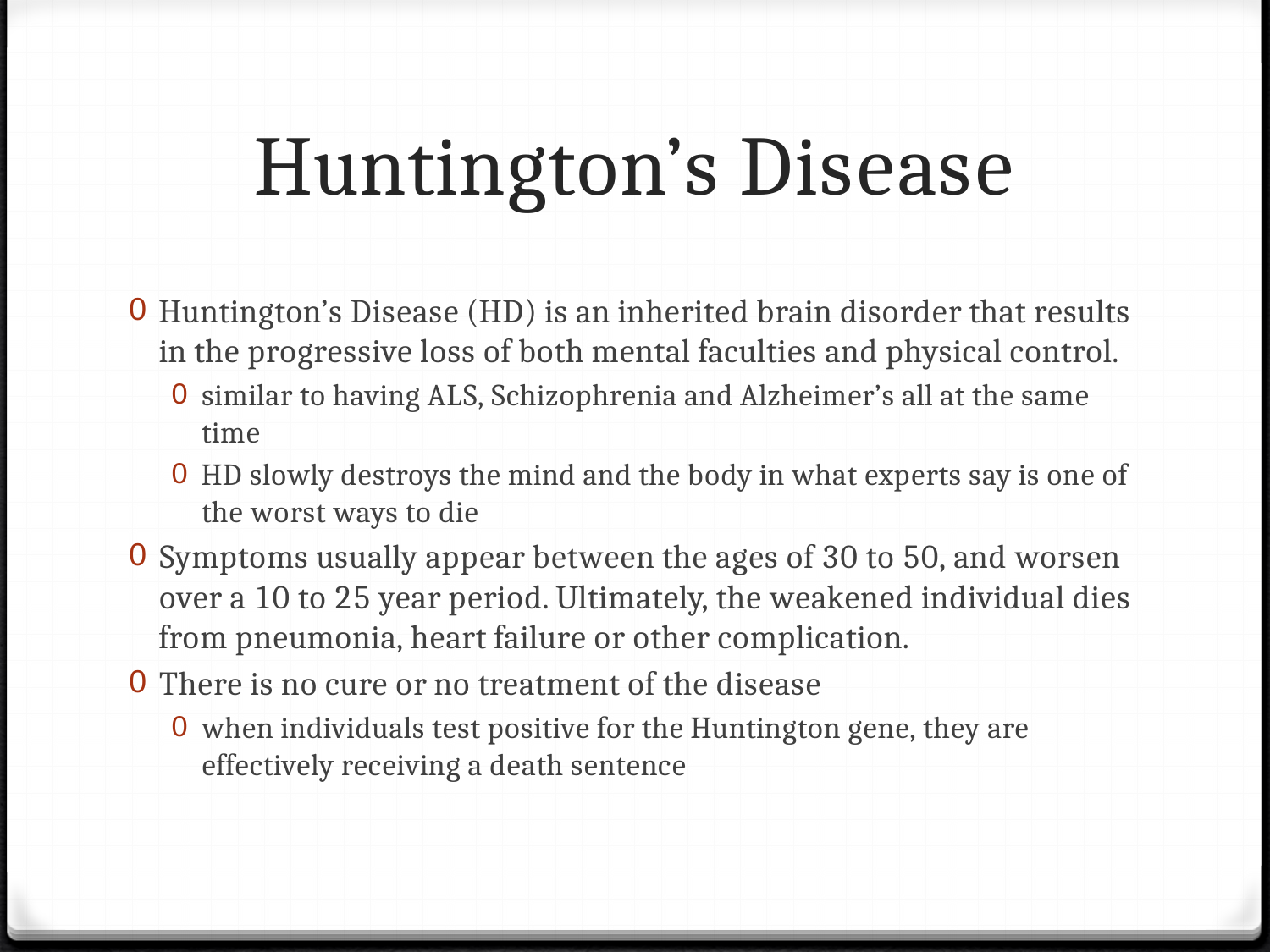

# Huntington’s Disease
Huntington’s Disease (HD) is an inherited brain disorder that results in the progressive loss of both mental faculties and physical control.
similar to having ALS, Schizophrenia and Alzheimer’s all at the same time
HD slowly destroys the mind and the body in what experts say is one of the worst ways to die
Symptoms usually appear between the ages of 30 to 50, and worsen over a 10 to 25 year period. Ultimately, the weakened individual dies from pneumonia, heart failure or other complication.
There is no cure or no treatment of the disease
when individuals test positive for the Huntington gene, they are effectively receiving a death sentence